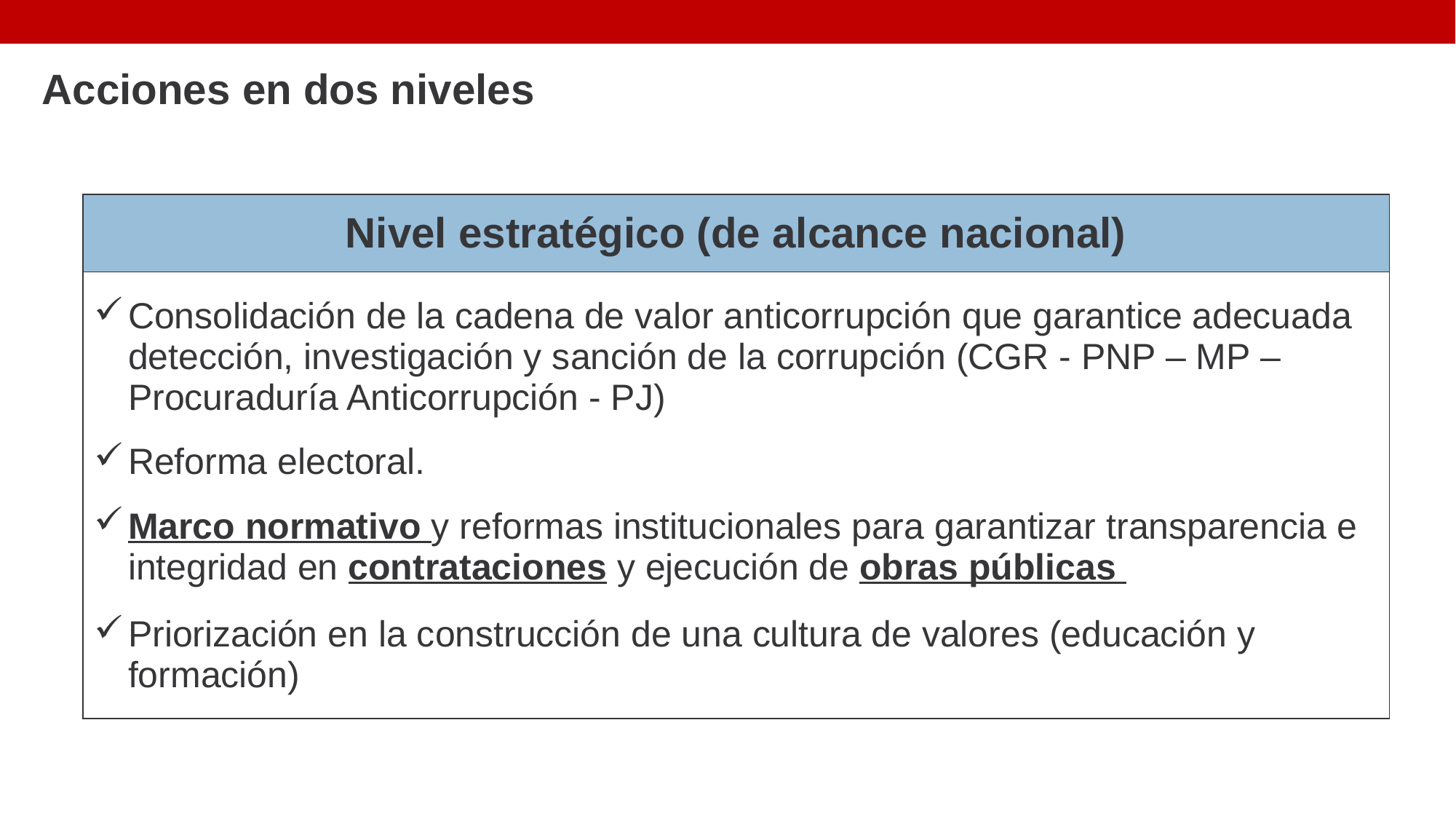

Acciones en dos niveles
| Nivel estratégico (de alcance nacional) |
| --- |
| Consolidación de la cadena de valor anticorrupción que garantice adecuada detección, investigación y sanción de la corrupción (CGR - PNP – MP – Procuraduría Anticorrupción - PJ) Reforma electoral. Marco normativo y reformas institucionales para garantizar transparencia e integridad en contrataciones y ejecución de obras públicas Priorización en la construcción de una cultura de valores (educación y formación) |